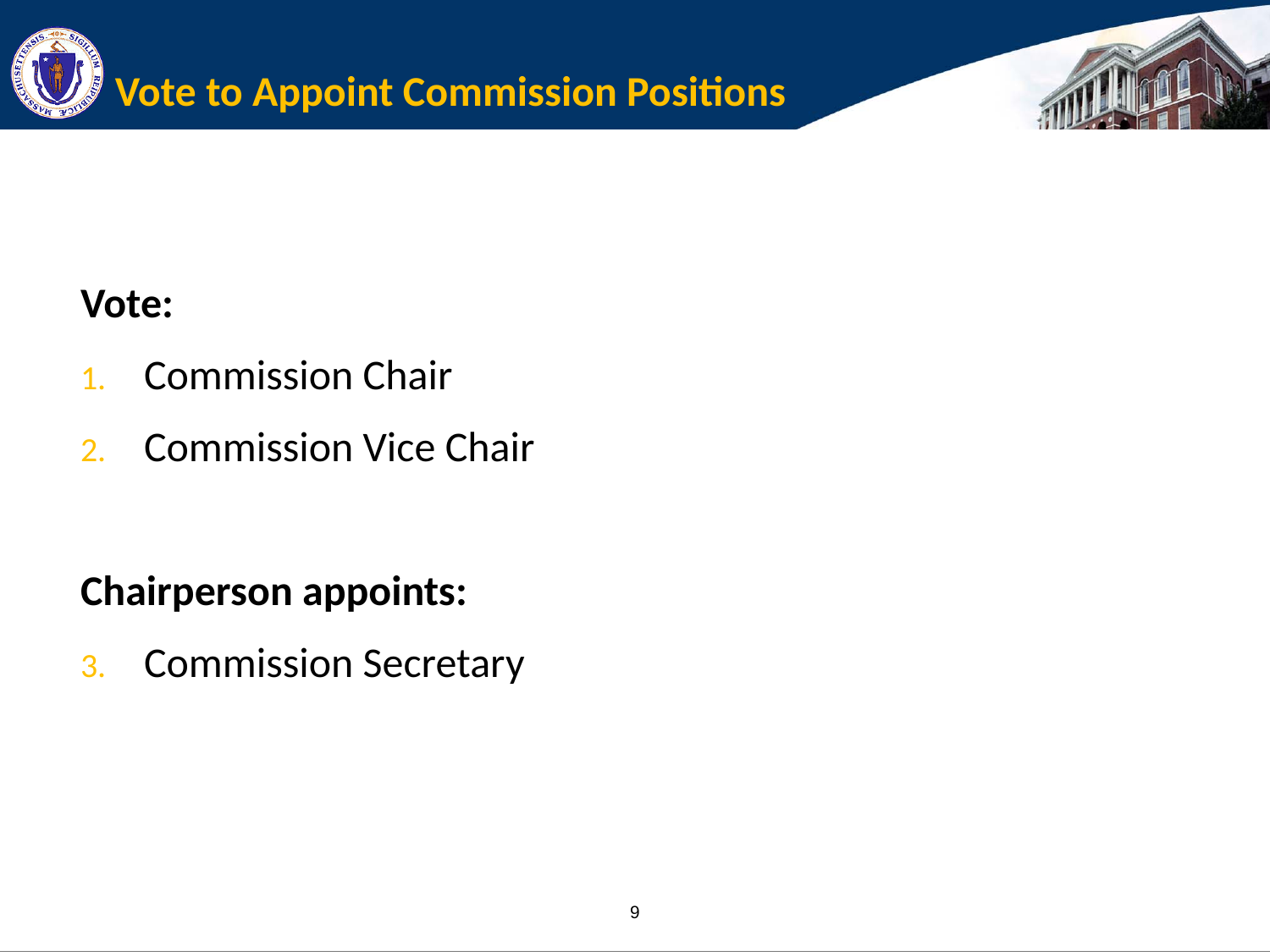

# Vote to Appoint Commission Positions
Vote:
Commission Chair
Commission Vice Chair

Chairperson appoints:
Commission Secretary